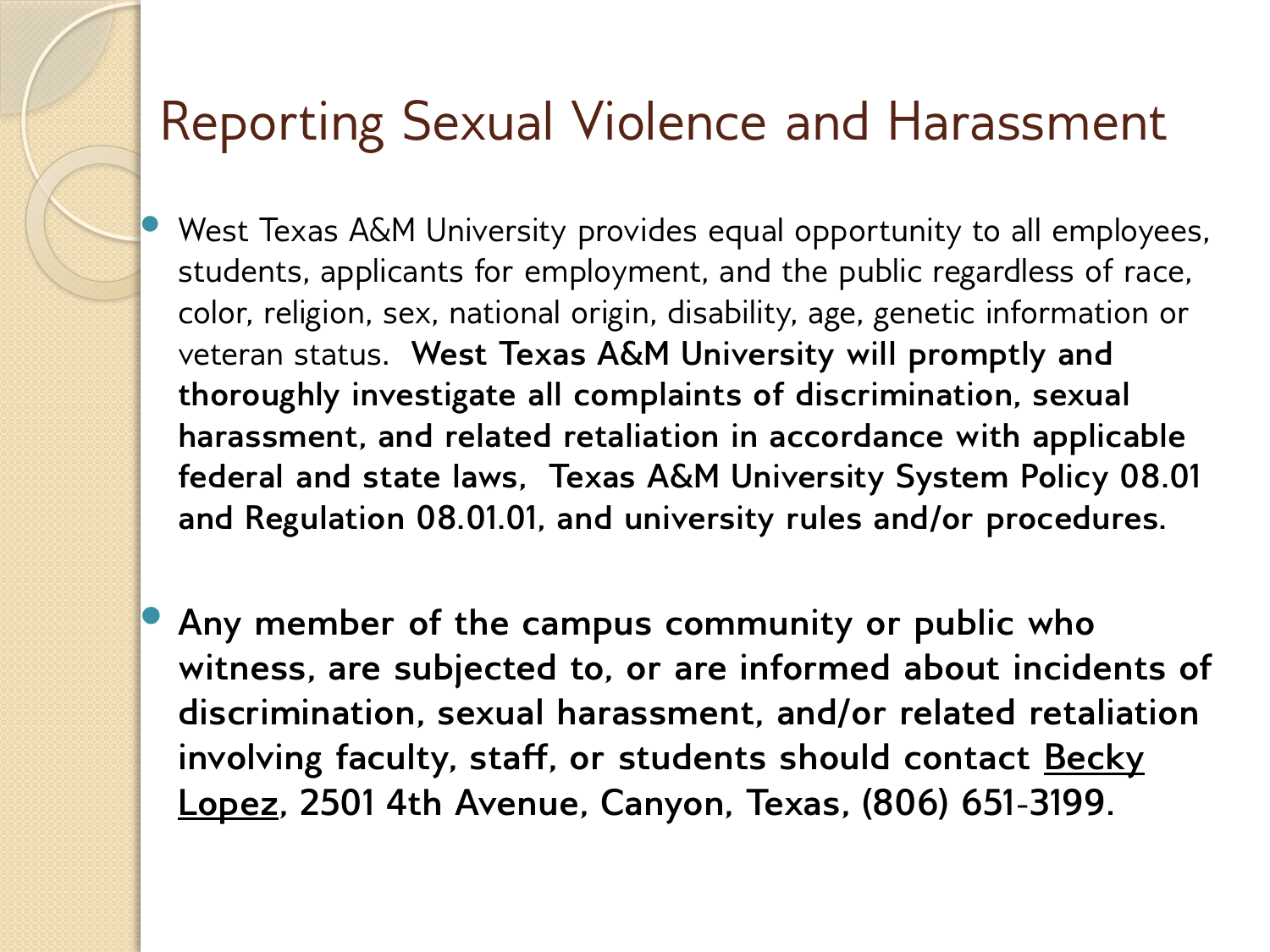

# Reporting Sexual Violence and Harassment
West Texas A&M University provides equal opportunity to all employees, students, applicants for employment, and the public regardless of race, color, religion, sex, national origin, disability, age, genetic information or veteran status.  West Texas A&M University will promptly and thoroughly investigate all complaints of discrimination, sexual harassment, and related retaliation in accordance with applicable federal and state laws,  Texas A&M University System Policy 08.01 and Regulation 08.01.01, and university rules and/or procedures.

Any member of the campus community or public who witness, are subjected to, or are informed about incidents of discrimination, sexual harassment, and/or related retaliation involving faculty, staff, or students should contact Becky Lopez, 2501 4th Avenue, Canyon, Texas, (806) 651-3199.